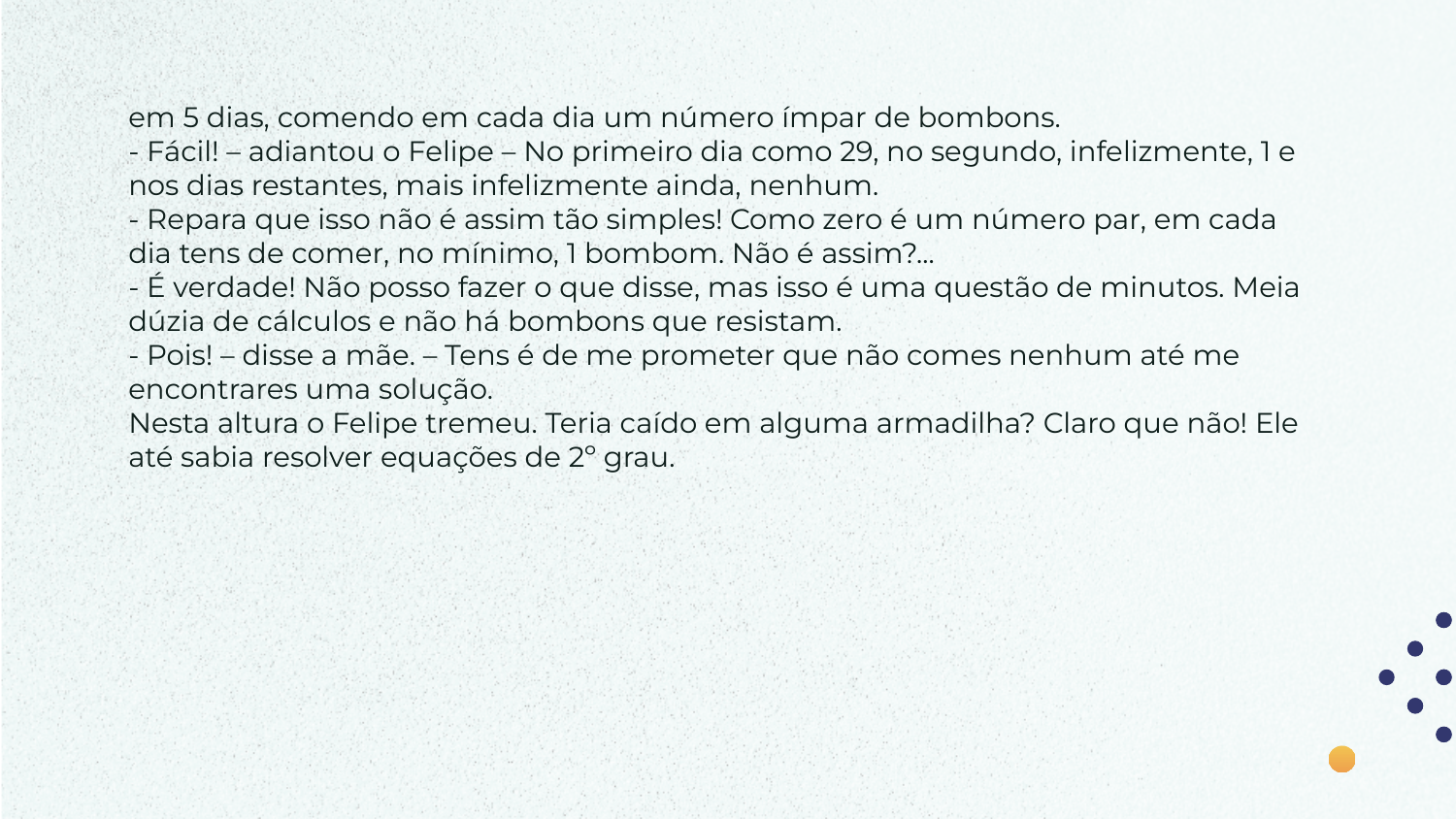

# em 5 dias, comendo em cada dia um número ímpar de bombons. - Fácil! – adiantou o Felipe – No primeiro dia como 29, no segundo, infelizmente, 1 e nos dias restantes, mais infelizmente ainda, nenhum. - Repara que isso não é assim tão simples! Como zero é um número par, em cada dia tens de comer, no mínimo, 1 bombom. Não é assim?... - É verdade! Não posso fazer o que disse, mas isso é uma questão de minutos. Meia dúzia de cálculos e não há bombons que resistam. - Pois! – disse a mãe. – Tens é de me prometer que não comes nenhum até me encontrares uma solução. Nesta altura o Felipe tremeu. Teria caído em alguma armadilha? Claro que não! Ele até sabia resolver equações de 2º grau.